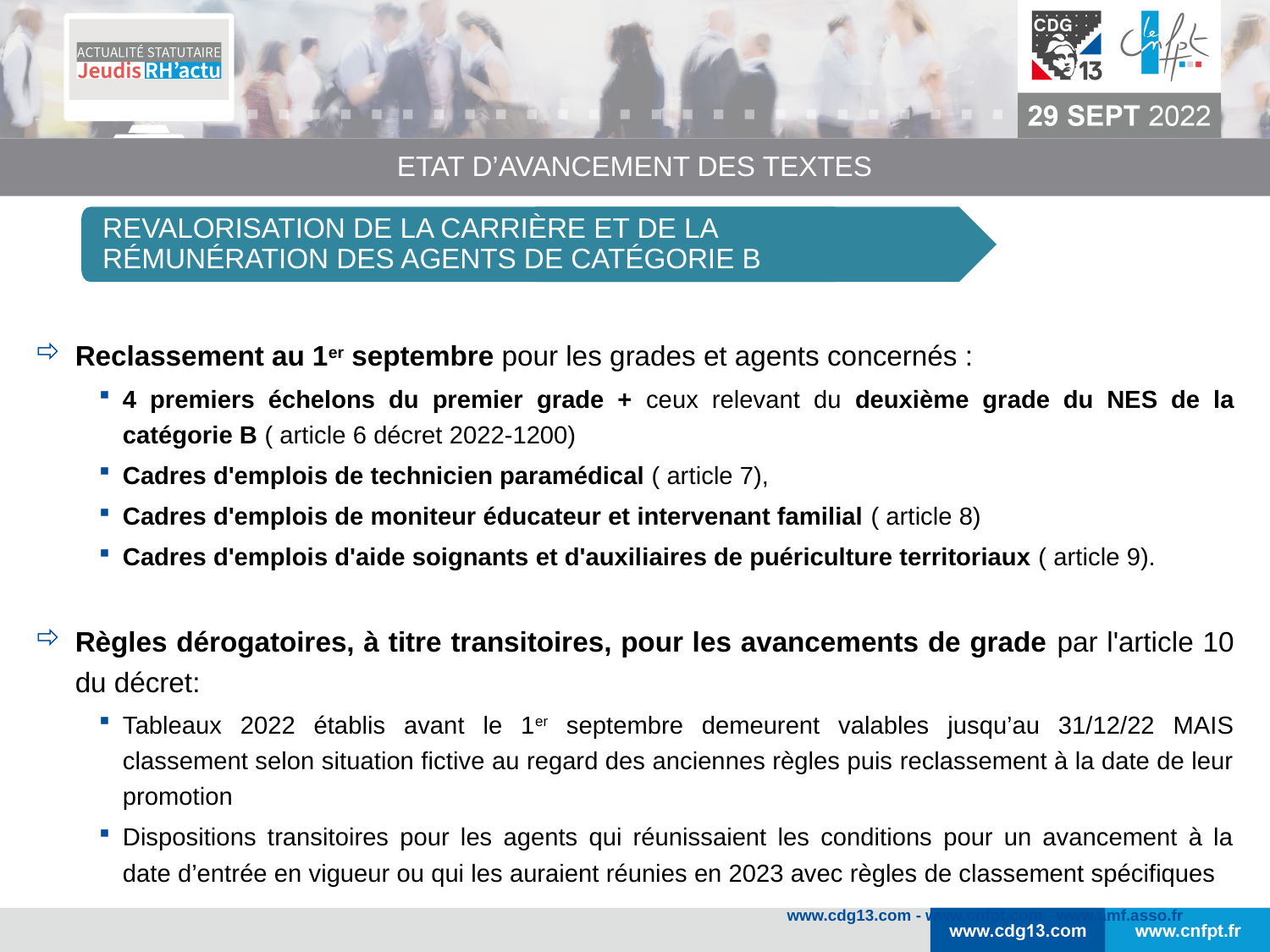

ETAT D’AVANCEMENT DES TEXTES
Revalorisation de la carrière et de la rémunération des agents de catégorie B

Reclassement au 1er septembre pour les grades et agents concernés :
4 premiers échelons du premier grade + ceux relevant du deuxième grade du NES de la catégorie B ( article 6 décret 2022-1200)
Cadres d'emplois de technicien paramédical ( article 7),
Cadres d'emplois de moniteur éducateur et intervenant familial ( article 8)
Cadres d'emplois d'aide soignants et d'auxiliaires de puériculture territoriaux ( article 9).

Règles dérogatoires, à titre transitoires, pour les avancements de grade par l'article 10 du décret:
Tableaux 2022 établis avant le 1er septembre demeurent valables jusqu’au 31/12/22 MAIS classement selon situation fictive au regard des anciennes règles puis reclassement à la date de leur promotion
Dispositions transitoires pour les agents qui réunissaient les conditions pour un avancement à la date d’entrée en vigueur ou qui les auraient réunies en 2023 avec règles de classement spécifiques